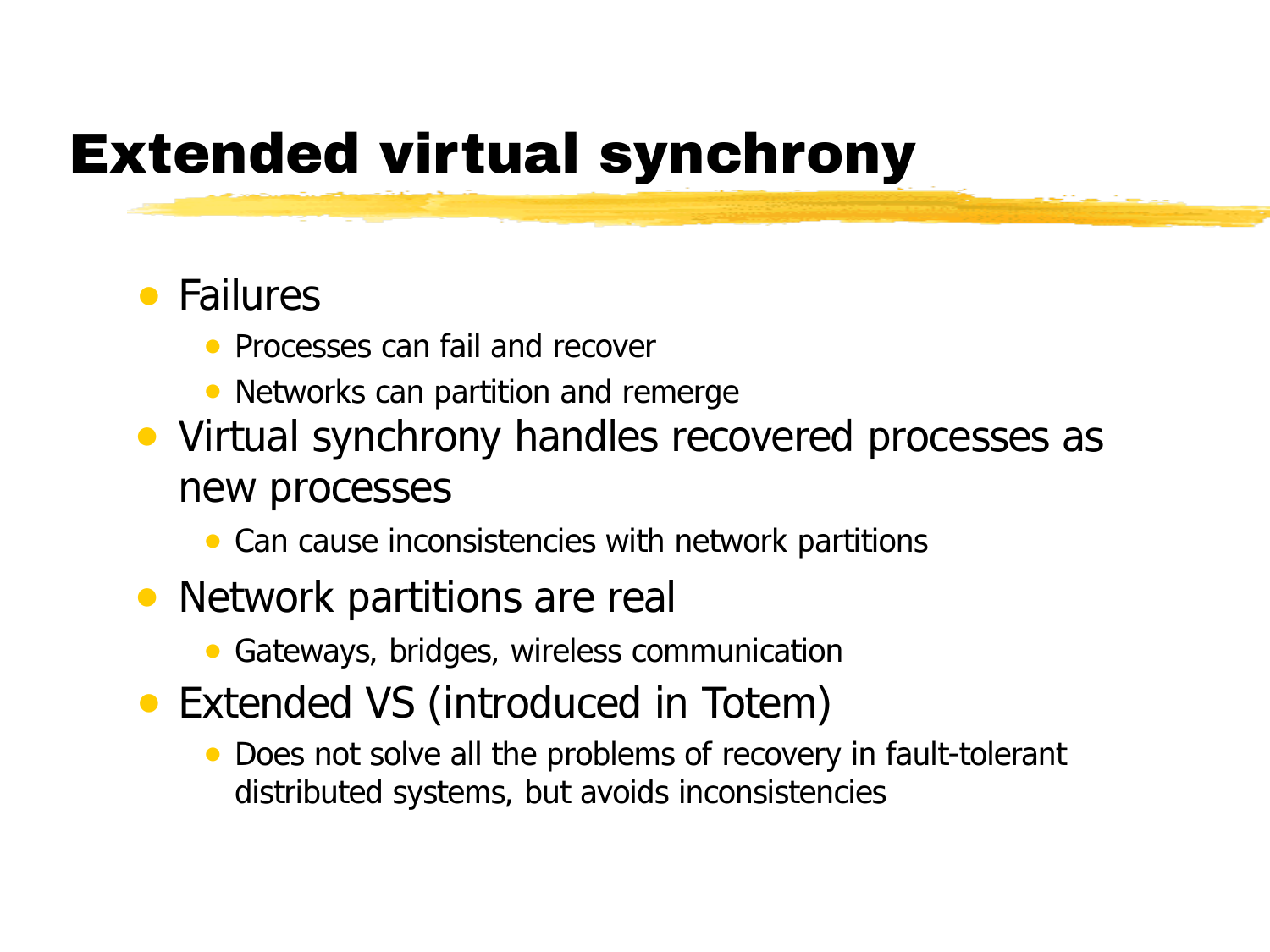

# Extended virtual synchrony
Failures
Processes can fail and recover
Networks can partition and remerge
Virtual synchrony handles recovered processes as new processes
Can cause inconsistencies with network partitions
Network partitions are real
Gateways, bridges, wireless communication
Extended VS (introduced in Totem)
Does not solve all the problems of recovery in fault-tolerant distributed systems, but avoids inconsistencies